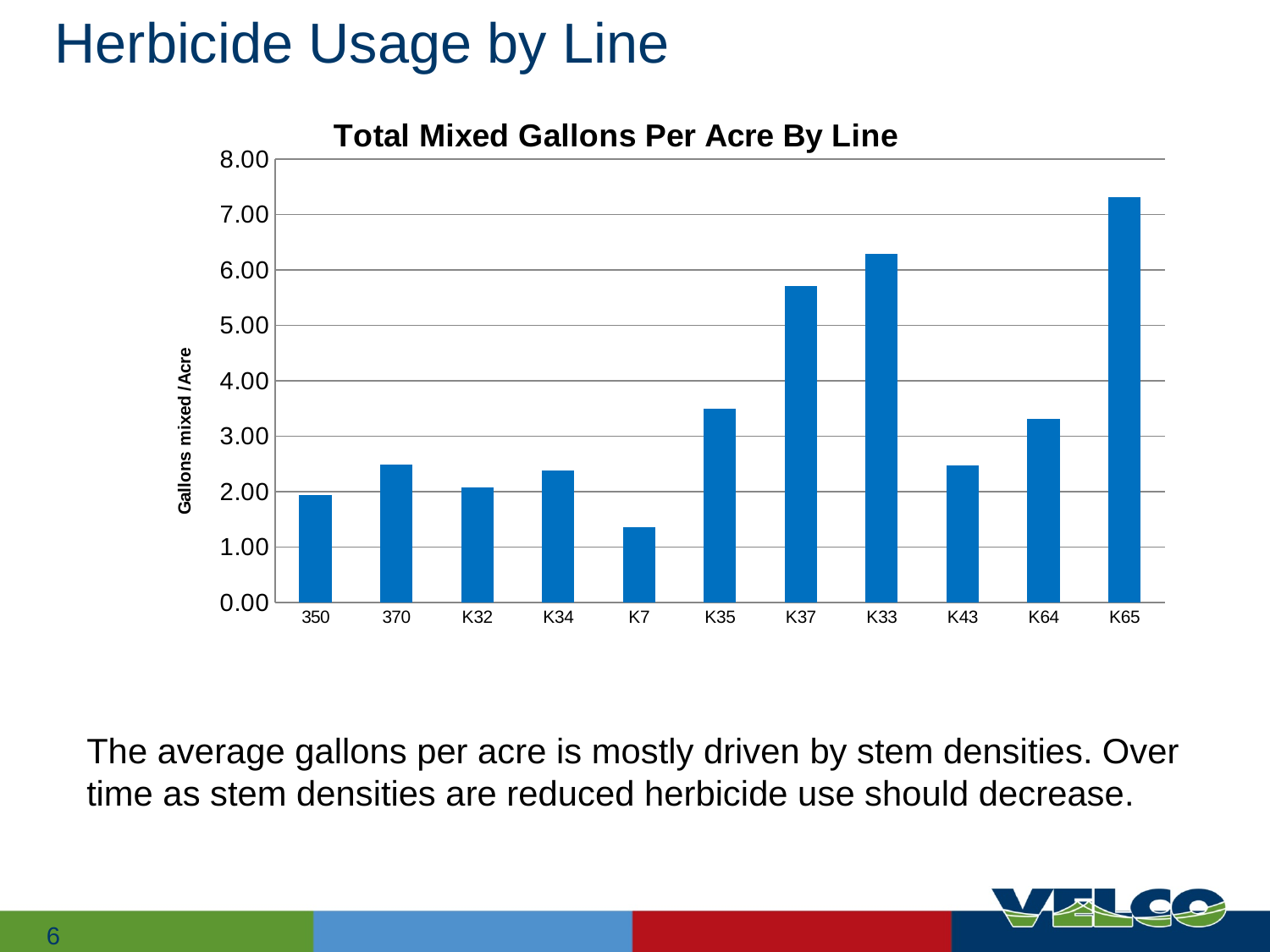

# Herbicide Usage by Line

### Chart: Total Mixed Gallons Per Acre By Line

| Category |  |
|---|---|
| 350 | 1.9337602418725612 |
| 370 | 2.496107733374019 |
| K32 | 2.075965188408481 |
| K34 | 2.3886177485007143 |
| K7 | 1.3580545260497674 |
| K35 | 3.4981789852165557 |
| K37 | 5.715295649417006 |
| K33 | 6.297016861219196 |
| K43 | 2.4727919217687595 |
| K64 | 3.308965977758175 |
| K65 | 7.309020666197826 |
The average gallons per acre is mostly driven by stem densities. Over time as stem densities are reduced herbicide use should decrease.